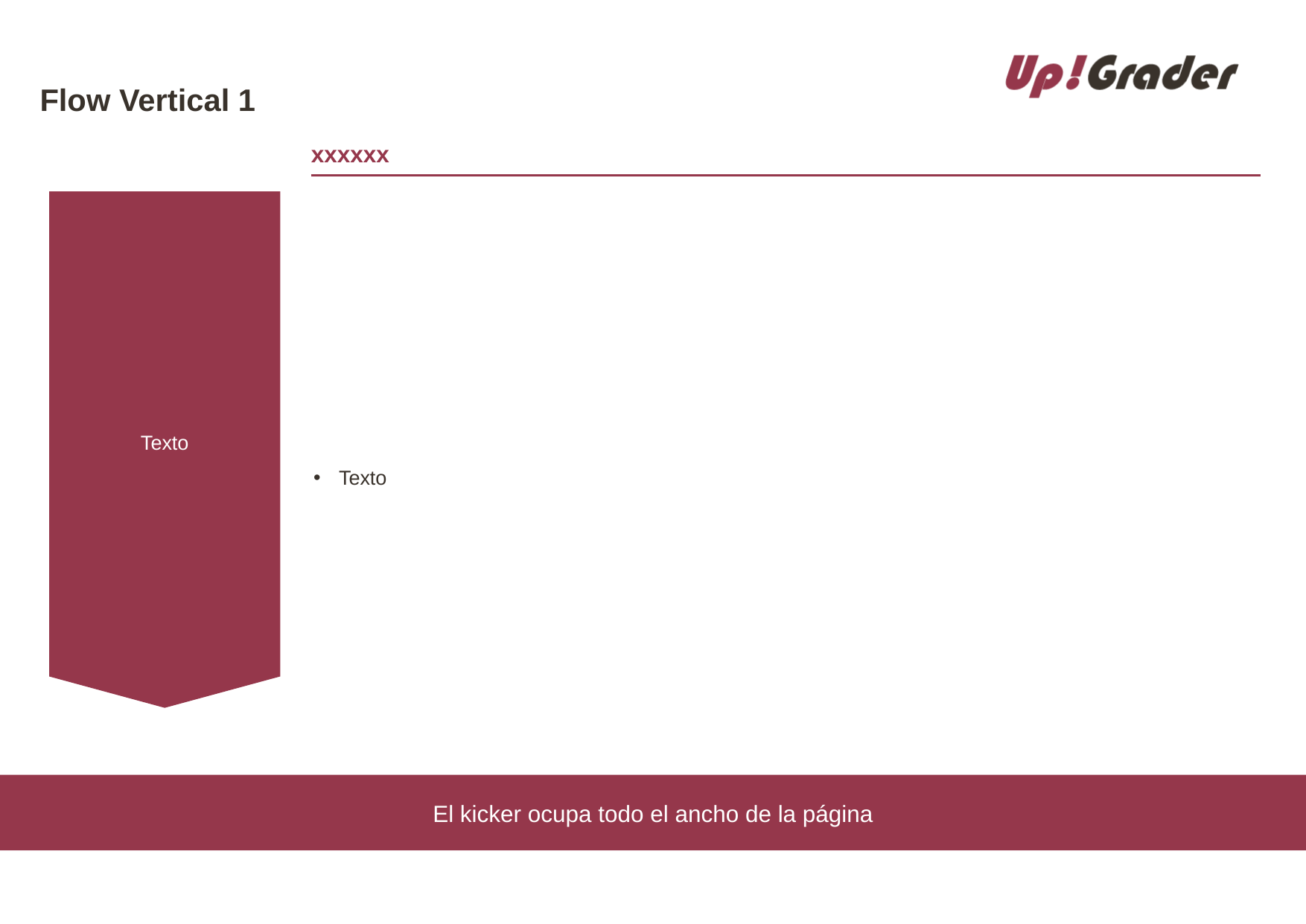

# Flow Vertical 1
xxxxxx
Texto
Texto
El kicker ocupa todo el ancho de la página